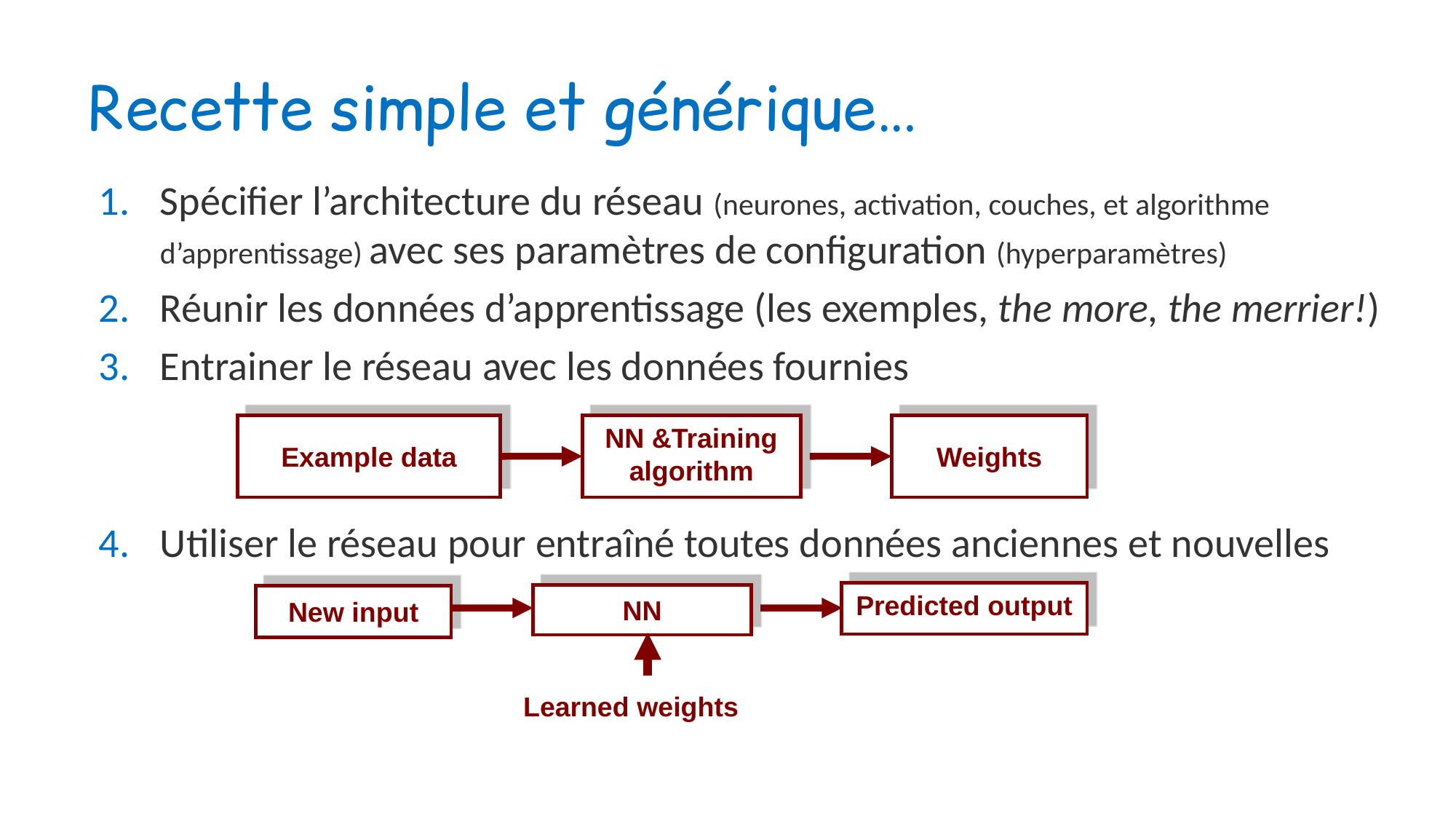

Recette simple et générique…
Spécifier l’architecture du réseau (neurones, activation, couches, et algorithme d’apprentissage) avec ses paramètres de configuration (hyperparamètres)
Réunir les données d’apprentissage (les exemples, the more, the merrier!)
Entrainer le réseau avec les données fournies

Utiliser le réseau pour entraîné toutes données anciennes et nouvelles
Example data

NN &Training algorithm

Weights

Predicted output

NN
New input

Learned weights